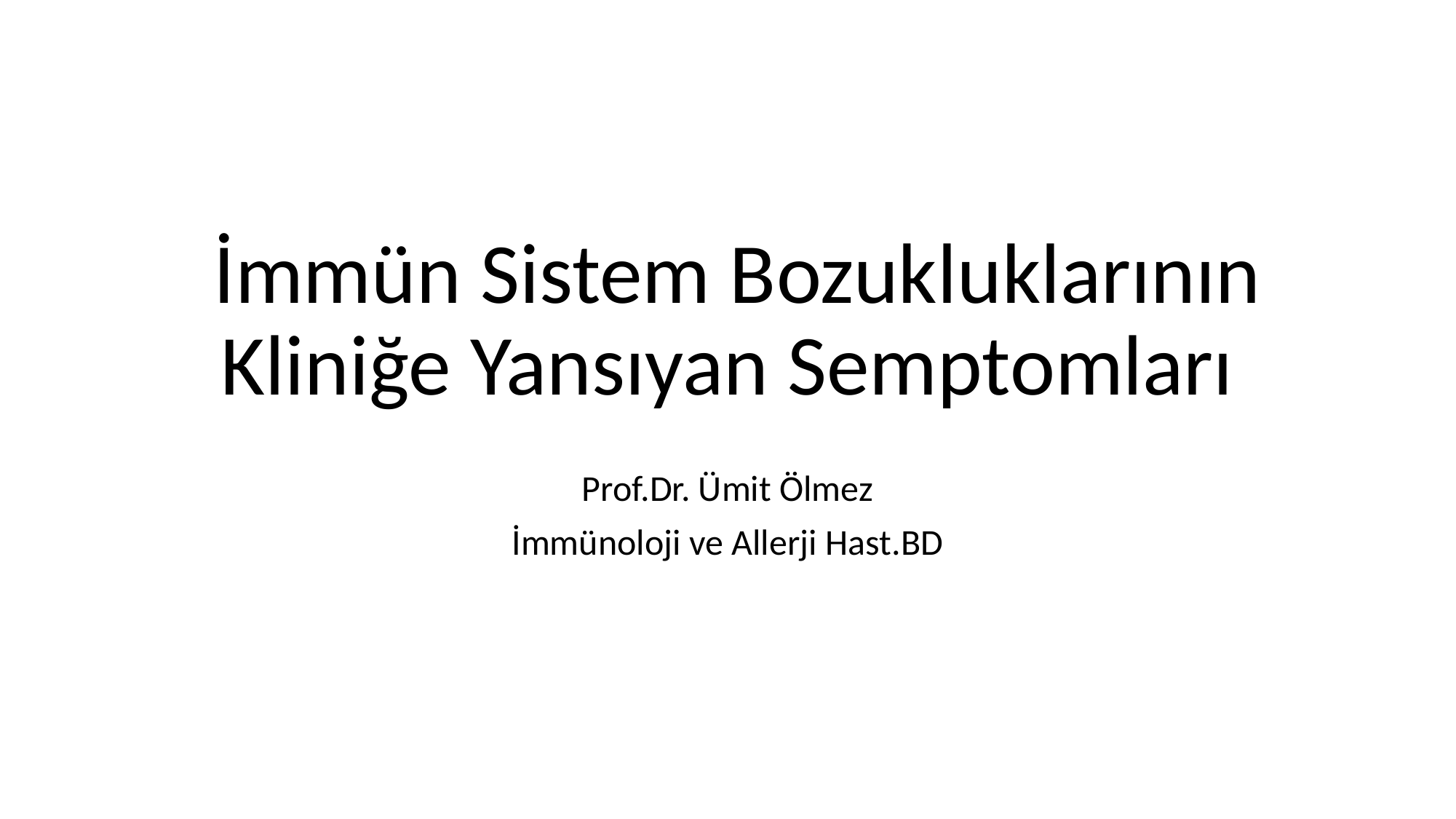

# İmmün Sistem Bozukluklarının Kliniğe Yansıyan Semptomları
Prof.Dr. Ümit Ölmez
İmmünoloji ve Allerji Hast.BD